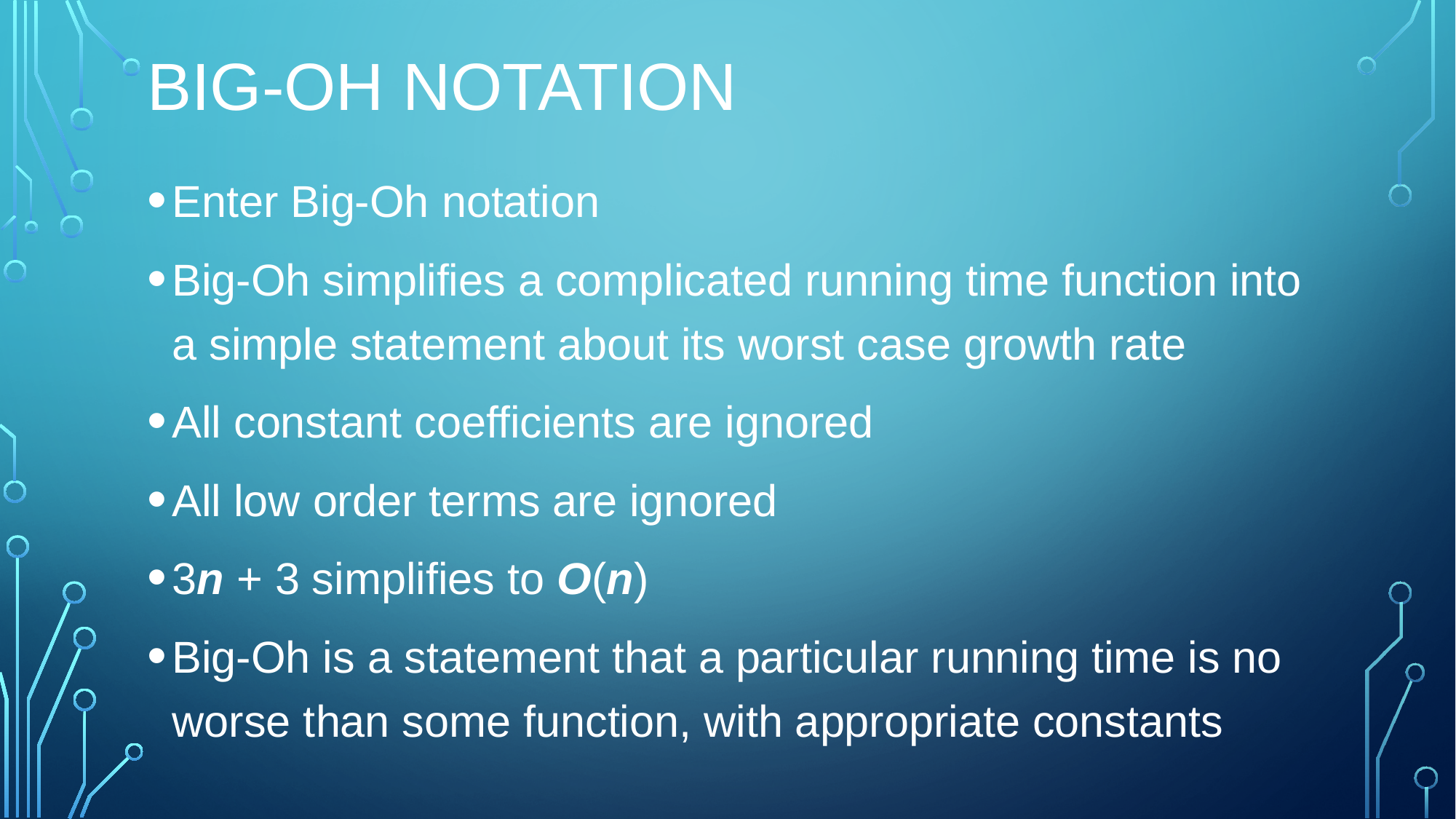

# Big-Oh notation
Enter Big-Oh notation
Big-Oh simplifies a complicated running time function into a simple statement about its worst case growth rate
All constant coefficients are ignored
All low order terms are ignored
3n + 3 simplifies to O(n)
Big-Oh is a statement that a particular running time is no worse than some function, with appropriate constants